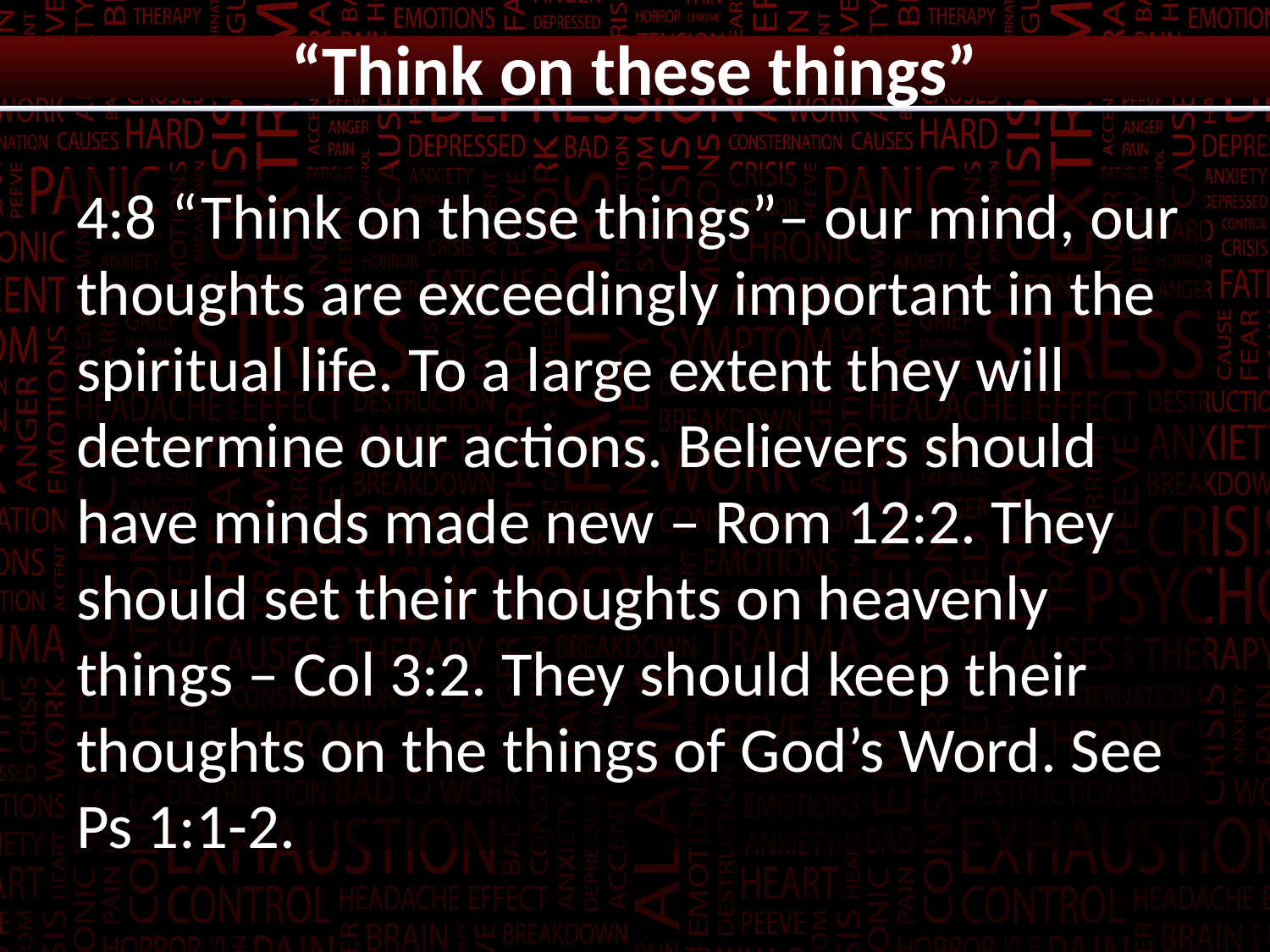

# “Think on these things”
4:8 “Think on these things”– our mind, our thoughts are exceedingly important in the spiritual life. To a large extent they will determine our actions. Believers should have minds made new – Rom 12:2. They should set their thoughts on heavenly things – Col 3:2. They should keep their thoughts on the things of God’s Word. See Ps 1:1-2.